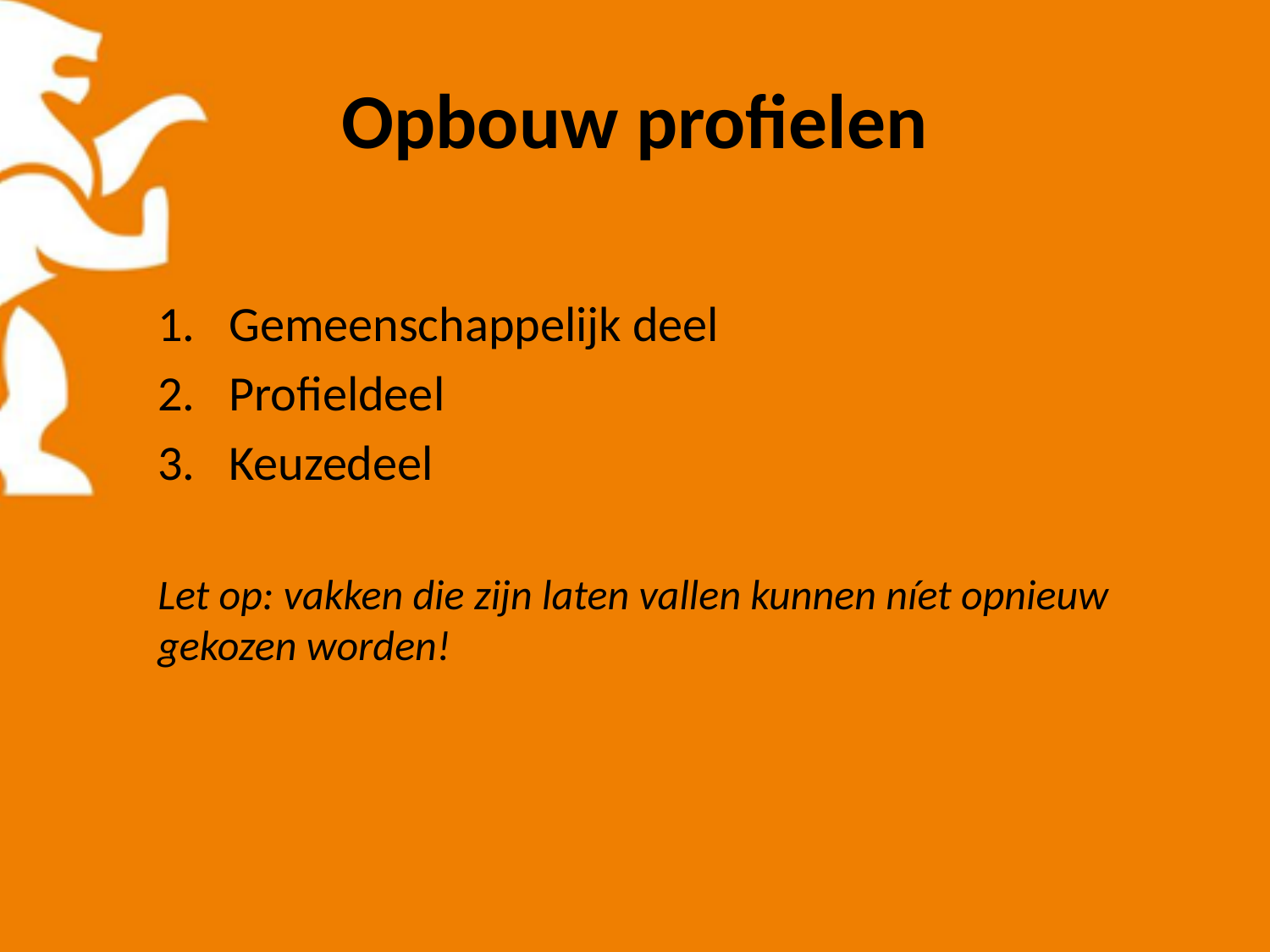

# Opbouw profielen
Gemeenschappelijk deel
Profieldeel
Keuzedeel

Let op: vakken die zijn laten vallen kunnen níet opnieuw gekozen worden!